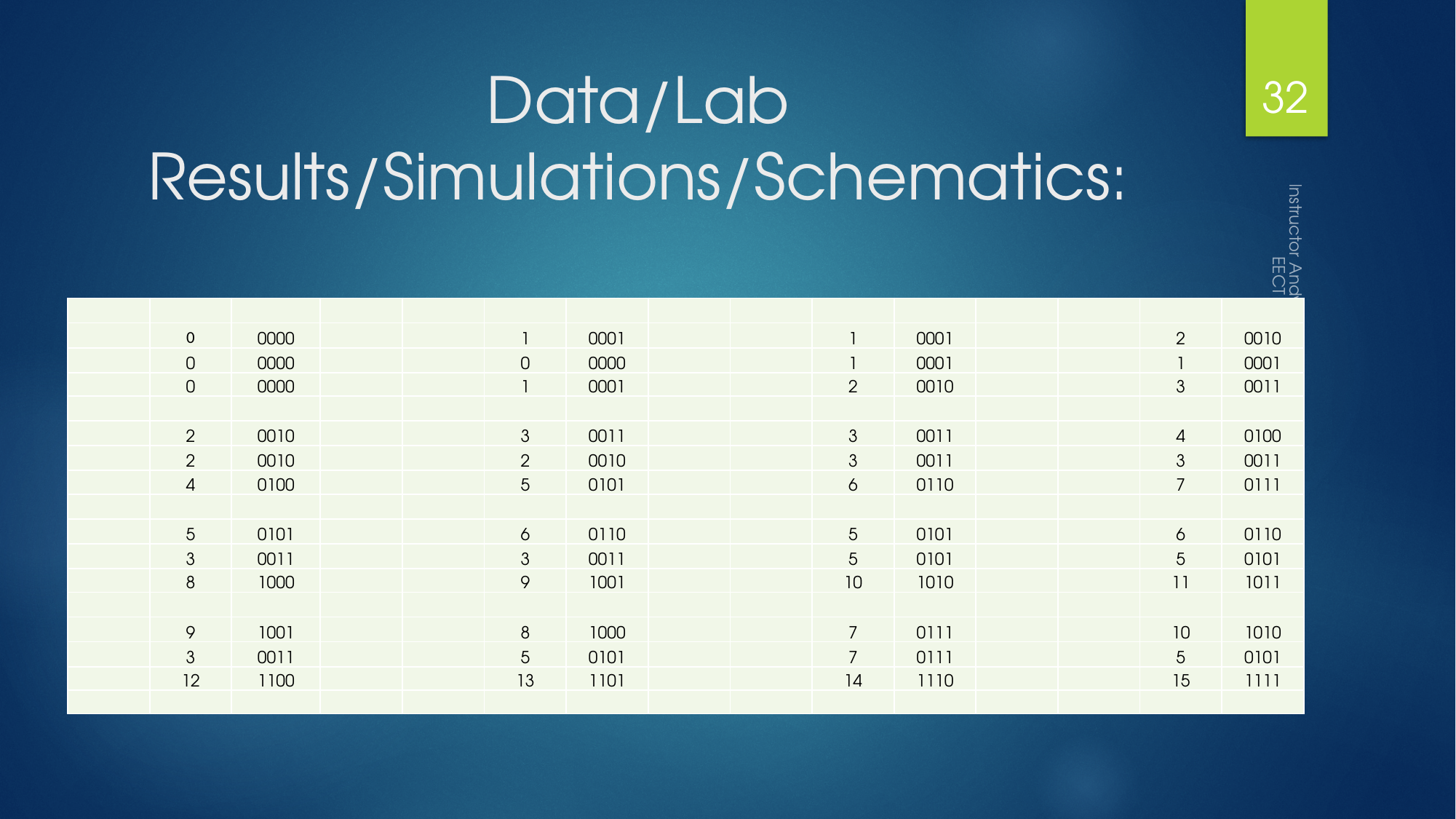

32
# Data/Lab Results/Simulations/Schematics:
|  |  |  |  |  |  |  |  |  |  |  |  |  |  |  |
| --- | --- | --- | --- | --- | --- | --- | --- | --- | --- | --- | --- | --- | --- | --- |
|  | 0 | 0000 |  |  | 1 | 0001 |  |  | 1 | 0001 |  |  | 2 | 0010 |
|  | 0 | 0000 |  |  | 0 | 0000 |  |  | 1 | 0001 |  |  | 1 | 0001 |
|  | 0 | 0000 |  |  | 1 | 0001 |  |  | 2 | 0010 |  |  | 3 | 0011 |
|  |  |  |  |  |  |  |  |  |  |  |  |  |  |  |
|  | 2 | 0010 |  |  | 3 | 0011 |  |  | 3 | 0011 |  |  | 4 | 0100 |
|  | 2 | 0010 |  |  | 2 | 0010 |  |  | 3 | 0011 |  |  | 3 | 0011 |
|  | 4 | 0100 |  |  | 5 | 0101 |  |  | 6 | 0110 |  |  | 7 | 0111 |
|  |  |  |  |  |  |  |  |  |  |  |  |  |  |  |
|  | 5 | 0101 |  |  | 6 | 0110 |  |  | 5 | 0101 |  |  | 6 | 0110 |
|  | 3 | 0011 |  |  | 3 | 0011 |  |  | 5 | 0101 |  |  | 5 | 0101 |
|  | 8 | 1000 |  |  | 9 | 1001 |  |  | 10 | 1010 |  |  | 11 | 1011 |
|  |  |  |  |  |  |  |  |  |  |  |  |  |  |  |
|  | 9 | 1001 |  |  | 8 | 1000 |  |  | 7 | 0111 |  |  | 10 | 1010 |
|  | 3 | 0011 |  |  | 5 | 0101 |  |  | 7 | 0111 |  |  | 5 | 0101 |
|  | 12 | 1100 |  |  | 13 | 1101 |  |  | 14 | 1110 |  |  | 15 | 1111 |
|  |  |  |  |  |  |  |  |  |  |  |  |  |  |  |
Instructor Andy Bell                          By Cody Fletcher                      EECT 122